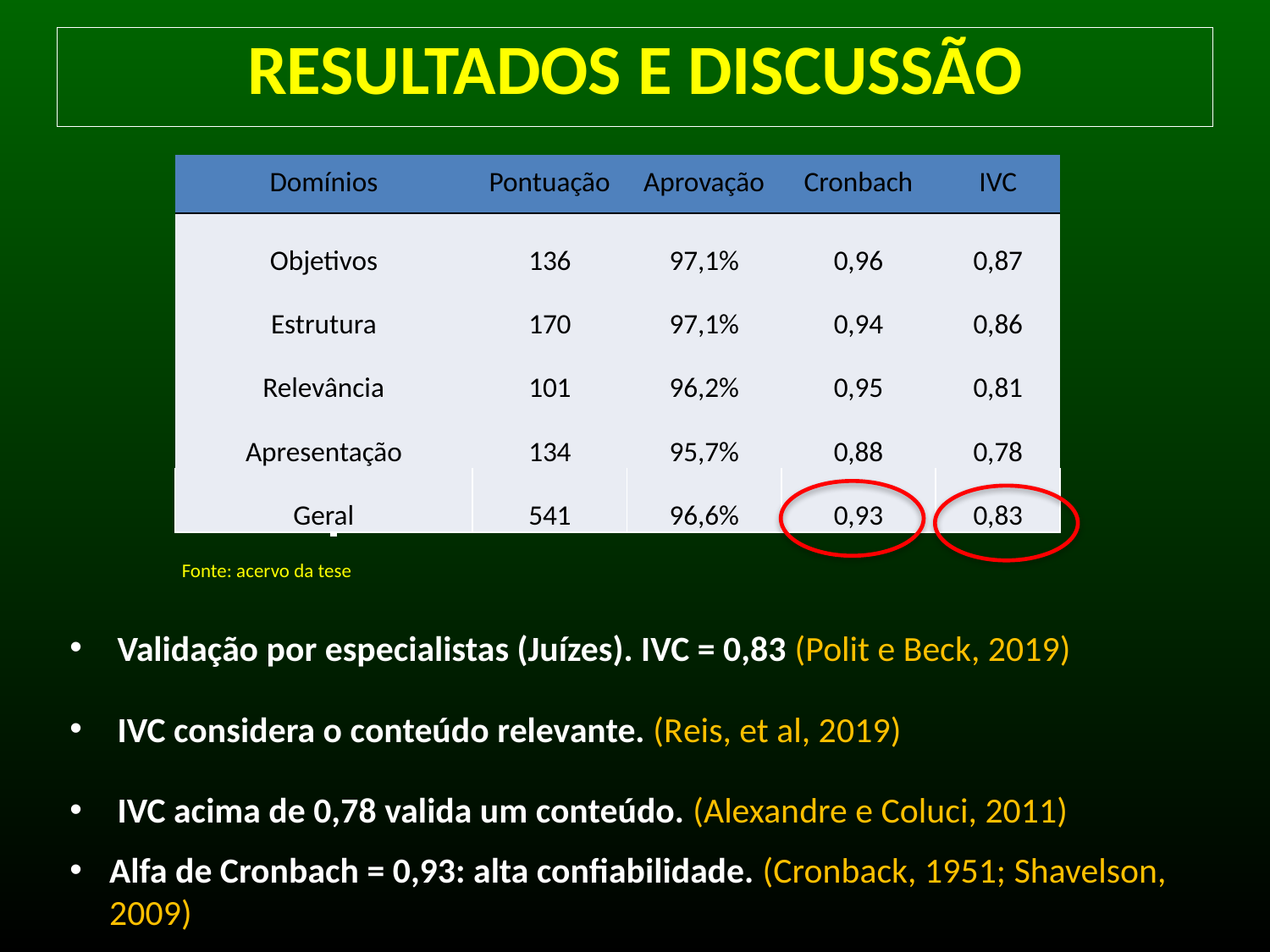

# RESULTADOS E DISCUSSÃO
| Domínios | Pontuação | Aprovação | Cronbach | IVC |
| --- | --- | --- | --- | --- |
| Objetivos | 136 | 97,1% | 0,96 | 0,87 |
| Estrutura | 170 | 97,1% | 0,94 | 0,86 |
| Relevância | 101 | 96,2% | 0,95 | 0,81 |
| Apresentação | 134 | 95,7% | 0,88 | 0,78 |
| Geral | 541 | 96,6% | 0,93 | 0,83 |

Fonte: acervo da tese
Validação por especialistas (Juízes). IVC = 0,83 (Polit e Beck, 2019)
IVC considera o conteúdo relevante. (Reis, et al, 2019)
IVC acima de 0,78 valida um conteúdo. (Alexandre e Coluci, 2011)
Alfa de Cronbach = 0,93: alta confiabilidade. (Cronback, 1951; Shavelson, 2009)